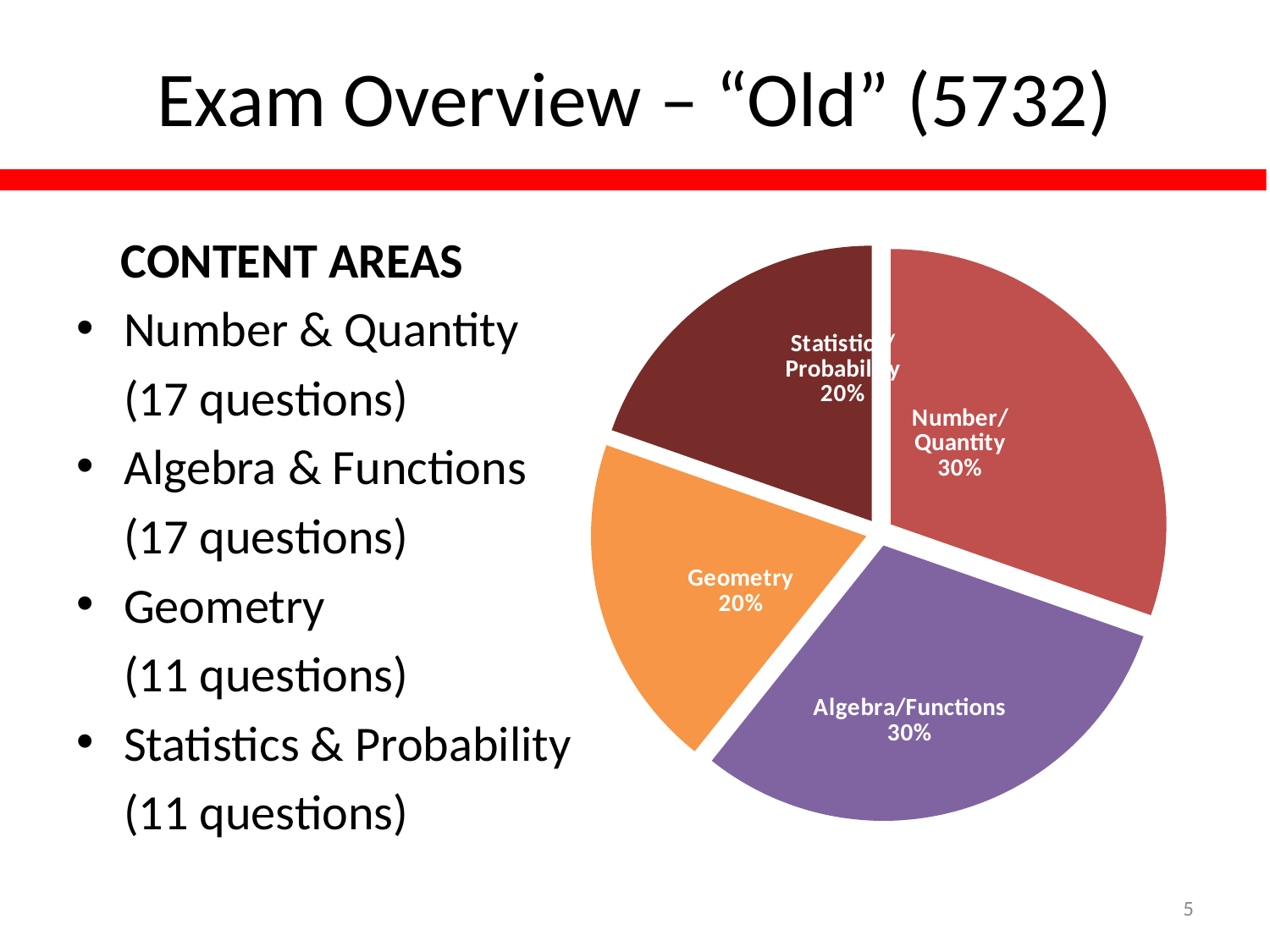

# Exam Overview – “Old” (5732)

### Chart

| Category |  |
|---|---|
| Number/Quantity | 17.0 |
| Algebra/Functions | 17.0 |
| Geometry | 11.0 |
| Statistics/Probability | 11.0 |
    CONTENT AREAS
Number & Quantity
(17 questions)
Algebra & Functions
(17 questions)
Geometry
(11 questions)
Statistics & Probability
(11 questions)

5